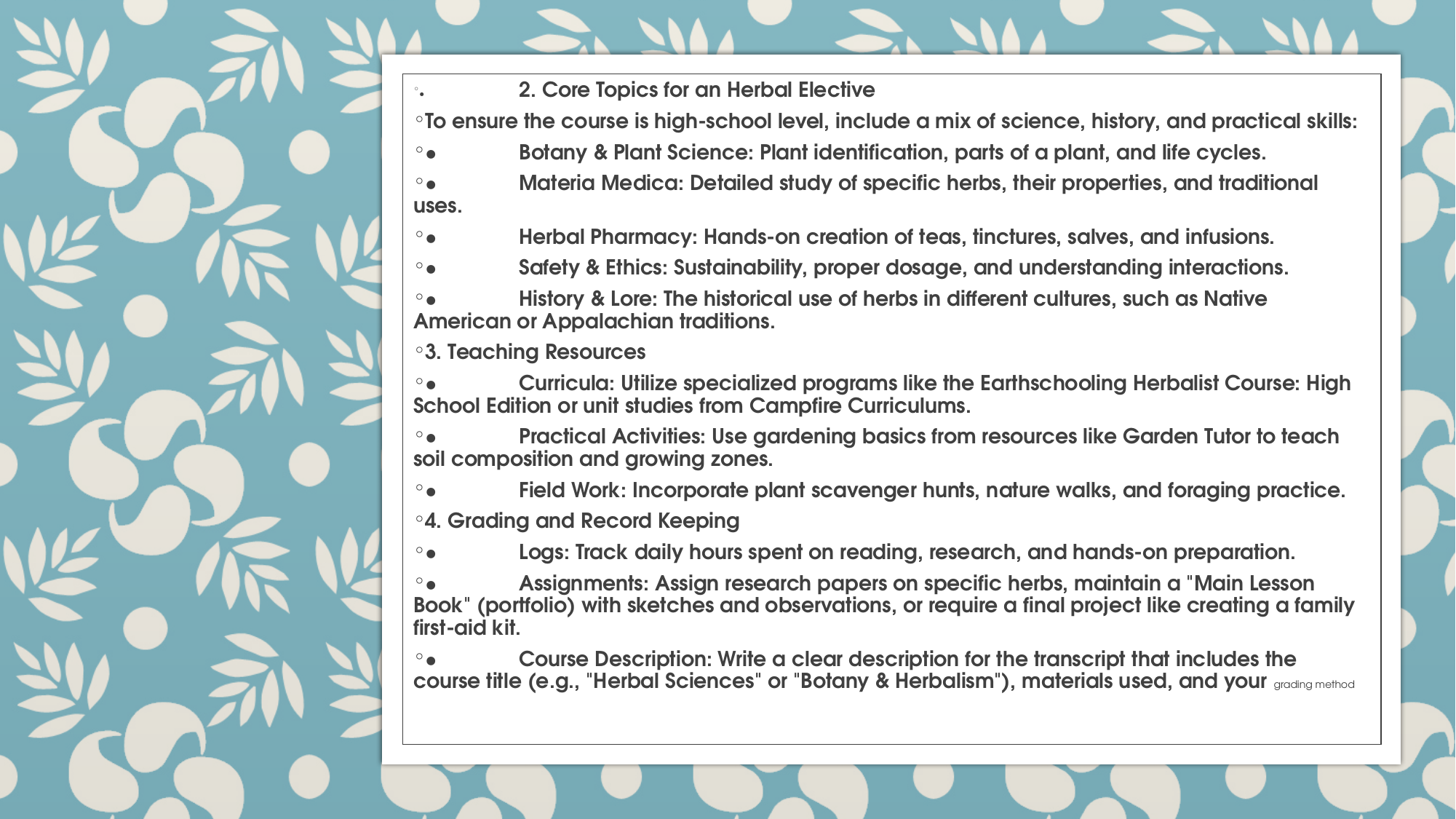

•	2. Core Topics for an Herbal Elective
To ensure the course is high-school level, include a mix of science, history, and practical skills:
•	Botany & Plant Science: Plant identification, parts of a plant, and life cycles.
•	Materia Medica: Detailed study of specific herbs, their properties, and traditional uses.
•	Herbal Pharmacy: Hands-on creation of teas, tinctures, salves, and infusions.
•	Safety & Ethics: Sustainability, proper dosage, and understanding interactions.
•	History & Lore: The historical use of herbs in different cultures, such as Native American or Appalachian traditions.
3. Teaching Resources
•	Curricula: Utilize specialized programs like the Earthschooling Herbalist Course: High School Edition or unit studies from Campfire Curriculums.
•	Practical Activities: Use gardening basics from resources like Garden Tutor to teach soil composition and growing zones.
•	Field Work: Incorporate plant scavenger hunts, nature walks, and foraging practice.
4. Grading and Record Keeping
•	Logs: Track daily hours spent on reading, research, and hands-on preparation.
•	Assignments: Assign research papers on specific herbs, maintain a "Main Lesson Book" (portfolio) with sketches and observations, or require a final project like creating a family first-aid kit.
•	Course Description: Write a clear description for the transcript that includes the course title (e.g., "Herbal Sciences" or "Botany & Herbalism"), materials used, and your grading method